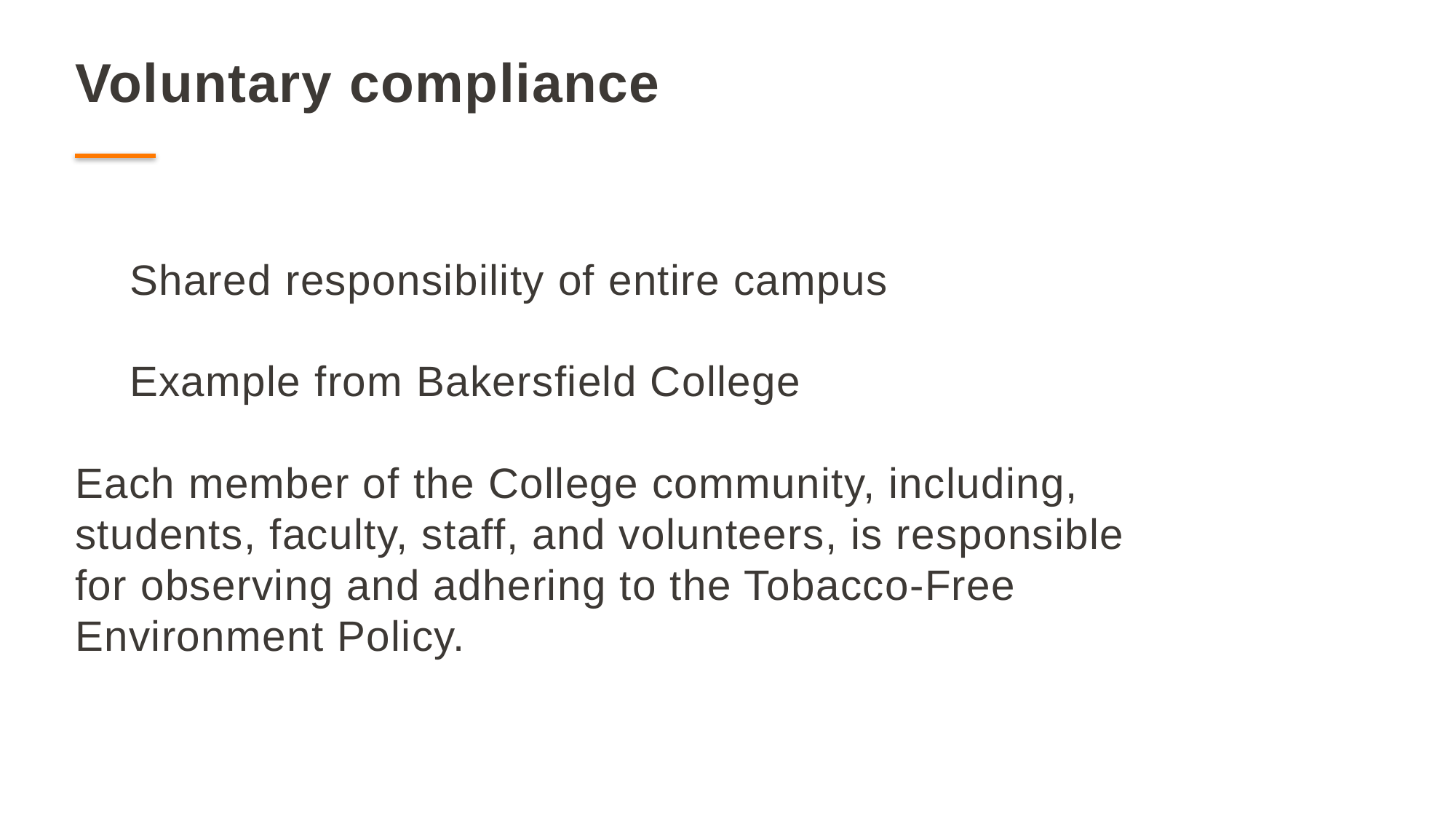

# Voluntary compliance
Shared responsibility of entire campus

Example from Bakersfield College

Each member of the College community, including, students, faculty, staff, and volunteers, is responsible for observing and adhering to the Tobacco-Free Environment Policy.